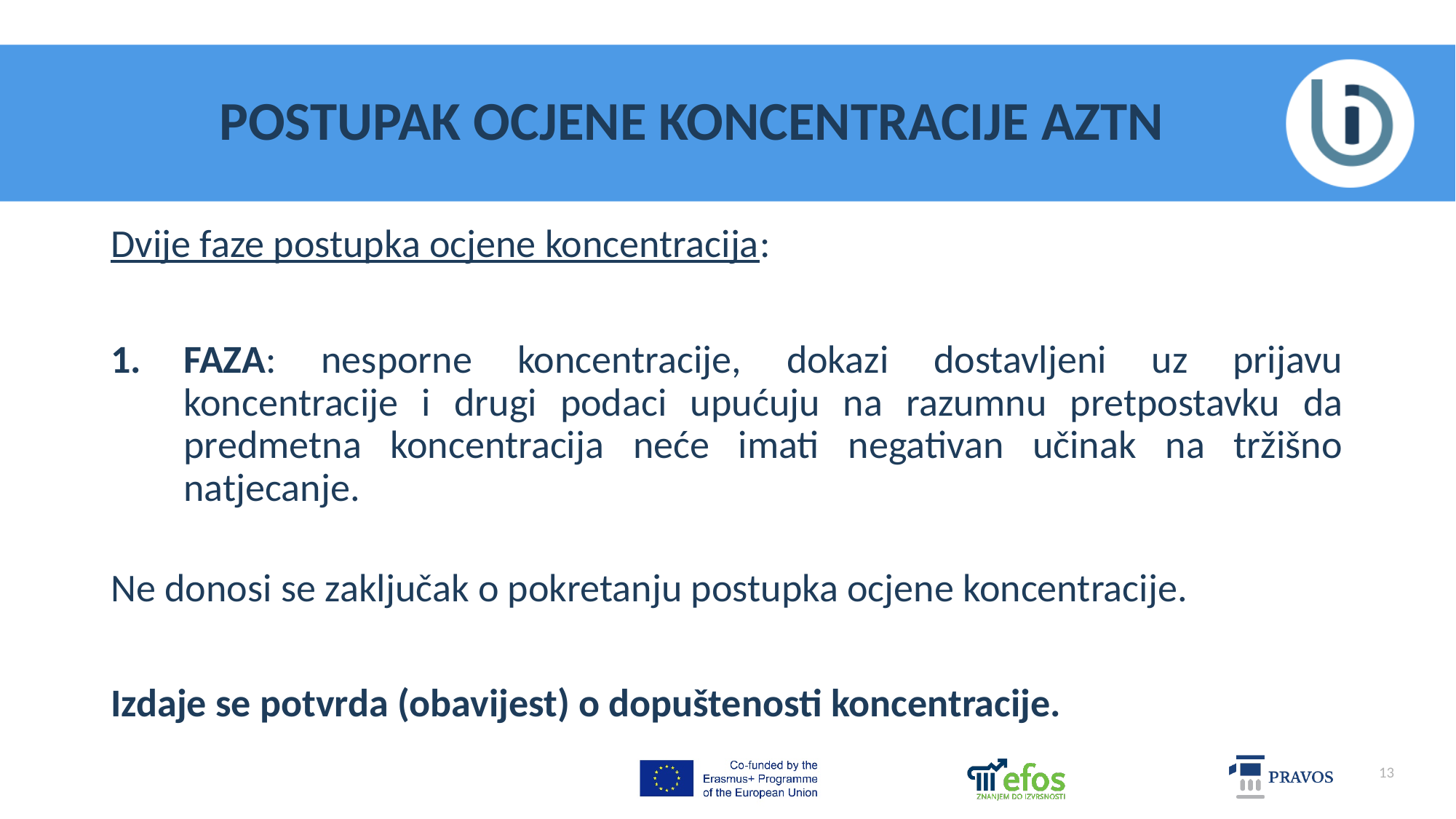

# POSTUPAK OCJENE KONCENTRACIJE AZTN
Dvije faze postupka ocjene koncentracija:

FAZA: nesporne koncentracije, dokazi dostavljeni uz prijavu koncentracije i drugi podaci upućuju na razumnu pretpostavku da predmetna koncentracija neće imati negativan učinak na tržišno natjecanje.

Ne donosi se zaključak o pokretanju postupka ocjene koncentracije.

Izdaje se potvrda (obavijest) o dopuštenosti koncentracije.

13